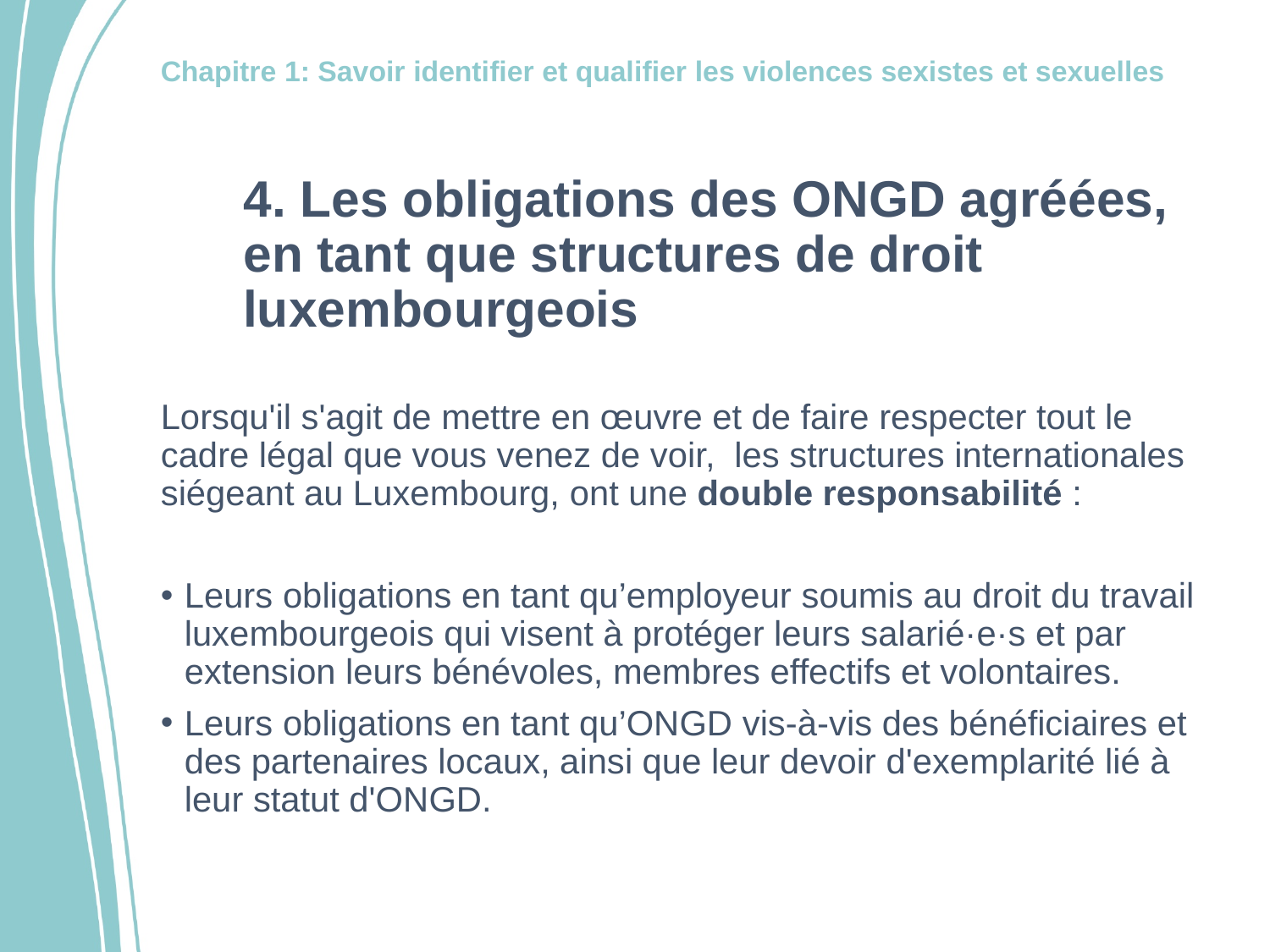

# 4. Les obligations des ONGD agréées, en tant que structures de droit luxembourgeois
Lorsqu'il s'agit de mettre en œuvre et de faire respecter tout le cadre légal que vous venez de voir,  les structures internationales siégeant au Luxembourg, ont une double responsabilité :

Leurs obligations en tant qu’employeur soumis au droit du travail luxembourgeois qui visent à protéger leurs salarié·e·s et par extension leurs bénévoles, membres effectifs et volontaires.
Leurs obligations en tant qu’ONGD vis-à-vis des bénéficiaires et des partenaires locaux, ainsi que leur devoir d'exemplarité lié à leur statut d'ONGD.